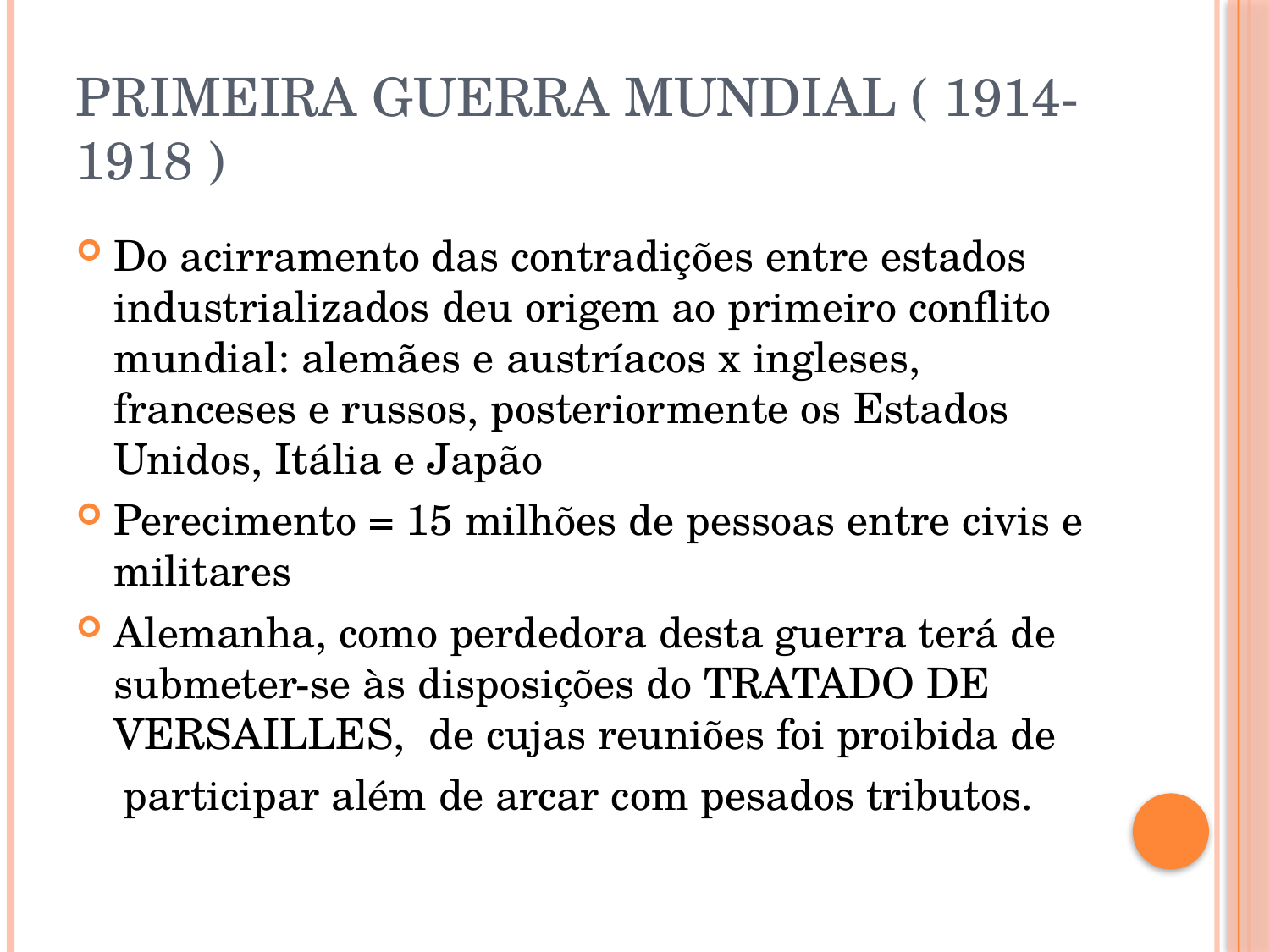

# Primeira Guerra Mundial ( 1914-1918 )
Do acirramento das contradições entre estados industrializados deu origem ao primeiro conflito mundial: alemães e austríacos x ingleses, franceses e russos, posteriormente os Estados Unidos, Itália e Japão
Perecimento = 15 milhões de pessoas entre civis e militares
Alemanha, como perdedora desta guerra terá de submeter-se às disposições do TRATADO DE VERSAILLES,  de cujas reuniões foi proibida de
    participar além de arcar com pesados tributos.